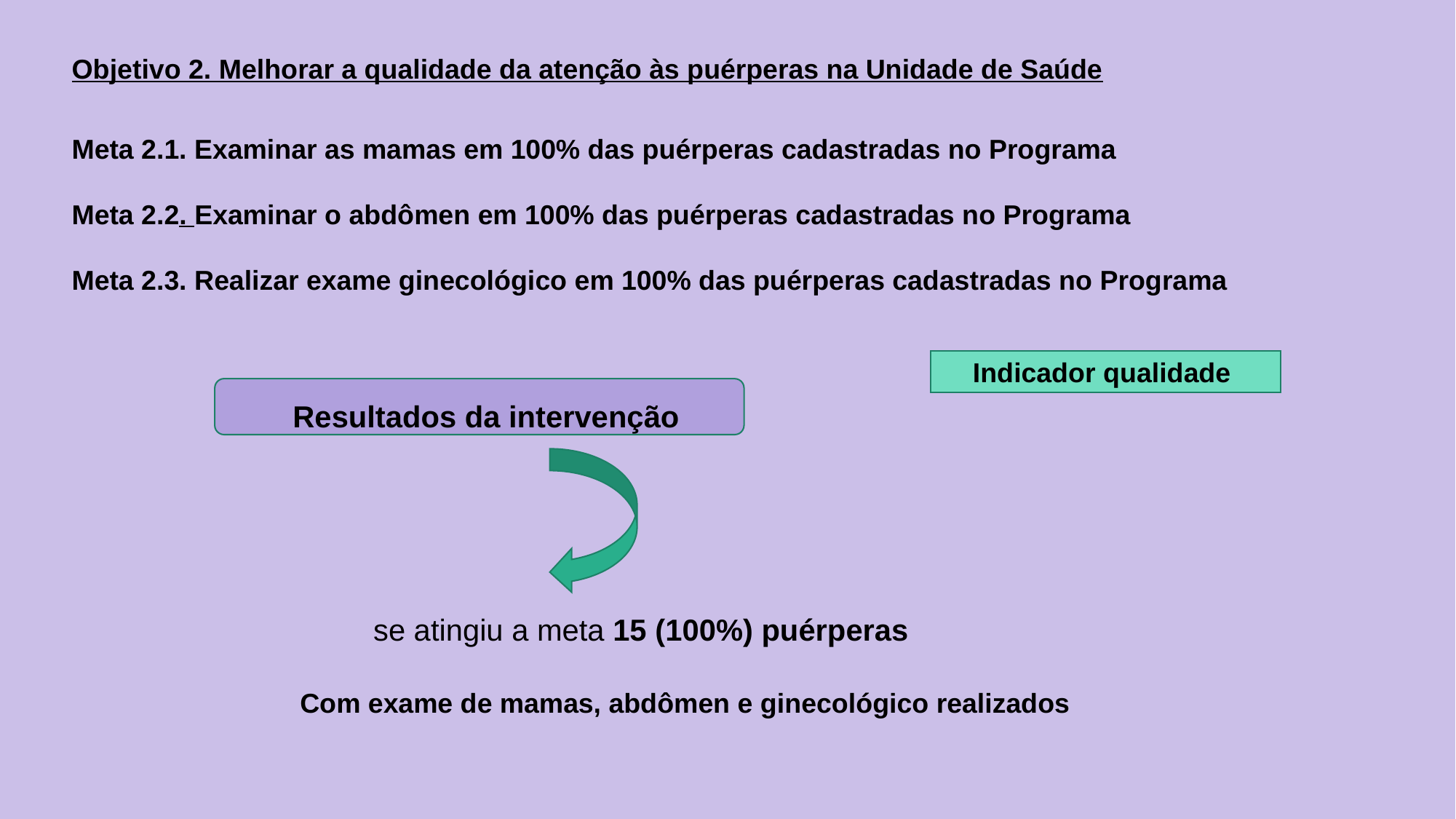

Objetivo 2. Melhorar a qualidade da atenção às puérperas na Unidade de Saúde
Meta 2.1. Examinar as mamas em 100% das puérperas cadastradas no Programa

Meta 2.2. Examinar o abdômen em 100% das puérperas cadastradas no Programa

Meta 2.3. Realizar exame ginecológico em 100% das puérperas cadastradas no Programa
Indicador qualidade
Resultados da intervenção

 se atingiu a meta 15 (100%) puérperas
Com exame de mamas, abdômen e ginecológico realizados